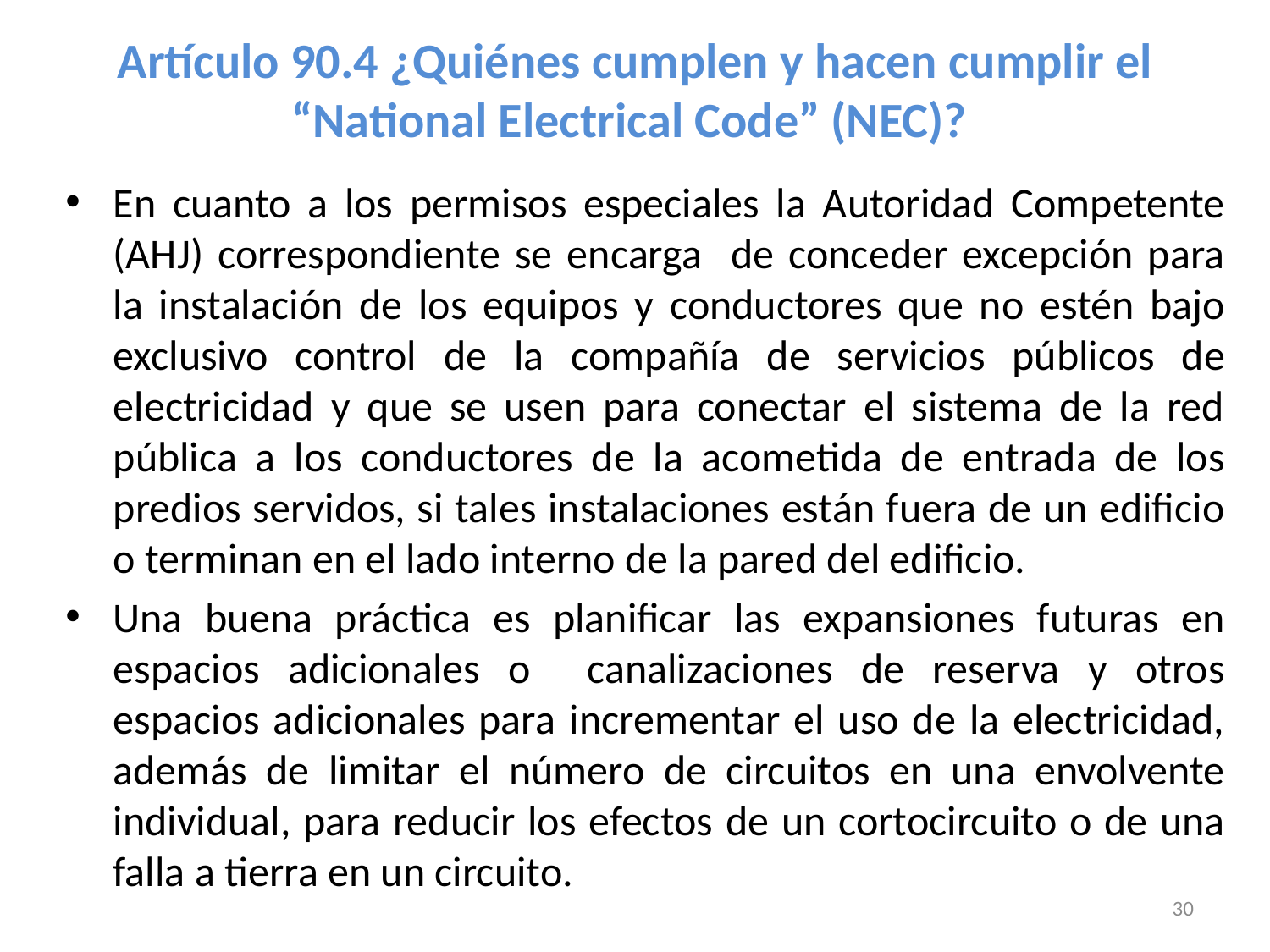

# Artículo 90.4 ¿Quiénes cumplen y hacen cumplir el “National Electrical Code” (NEC)?
En cuanto a los permisos especiales la Autoridad Competente (AHJ) correspondiente se encarga  de conceder excepción para la instalación de los equipos y conductores que no estén bajo exclusivo control de la compañía de servicios públicos de electricidad y que se usen para conectar el sistema de la red pública a los conductores de la acometida de entrada de los predios servidos, si tales instalaciones están fuera de un edificio o terminan en el lado interno de la pared del edificio.
Una buena práctica es planificar las expansiones futuras en espacios adicionales o  canalizaciones de reserva y otros espacios adicionales para incrementar el uso de la electricidad, además de limitar el número de circuitos en una envolvente individual, para reducir los efectos de un cortocircuito o de una falla a tierra en un circuito.
30